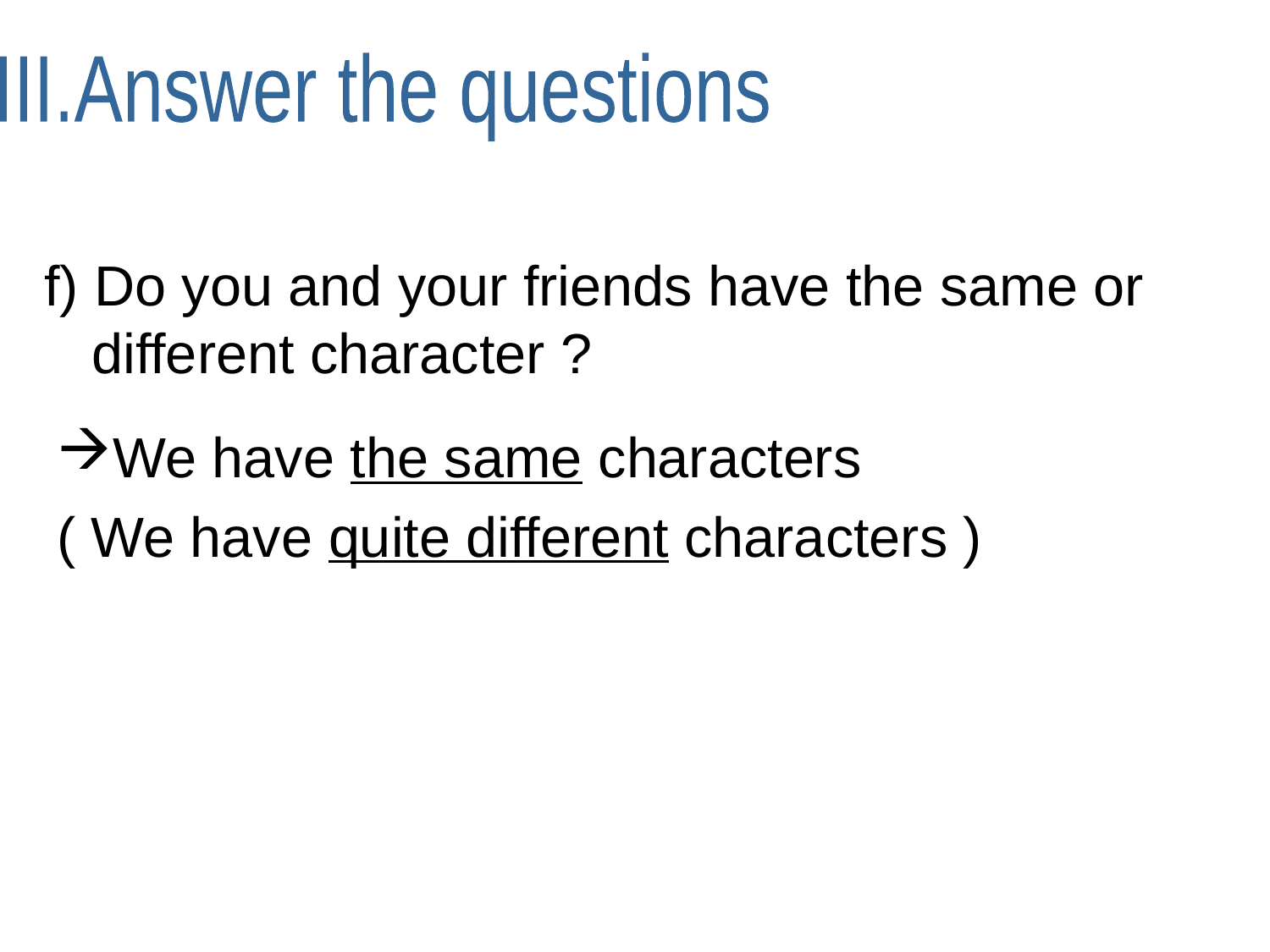

III.Answer the questions
f) Do you and your friends have the same or different character ?
We have the same characters
( We have quite different characters )